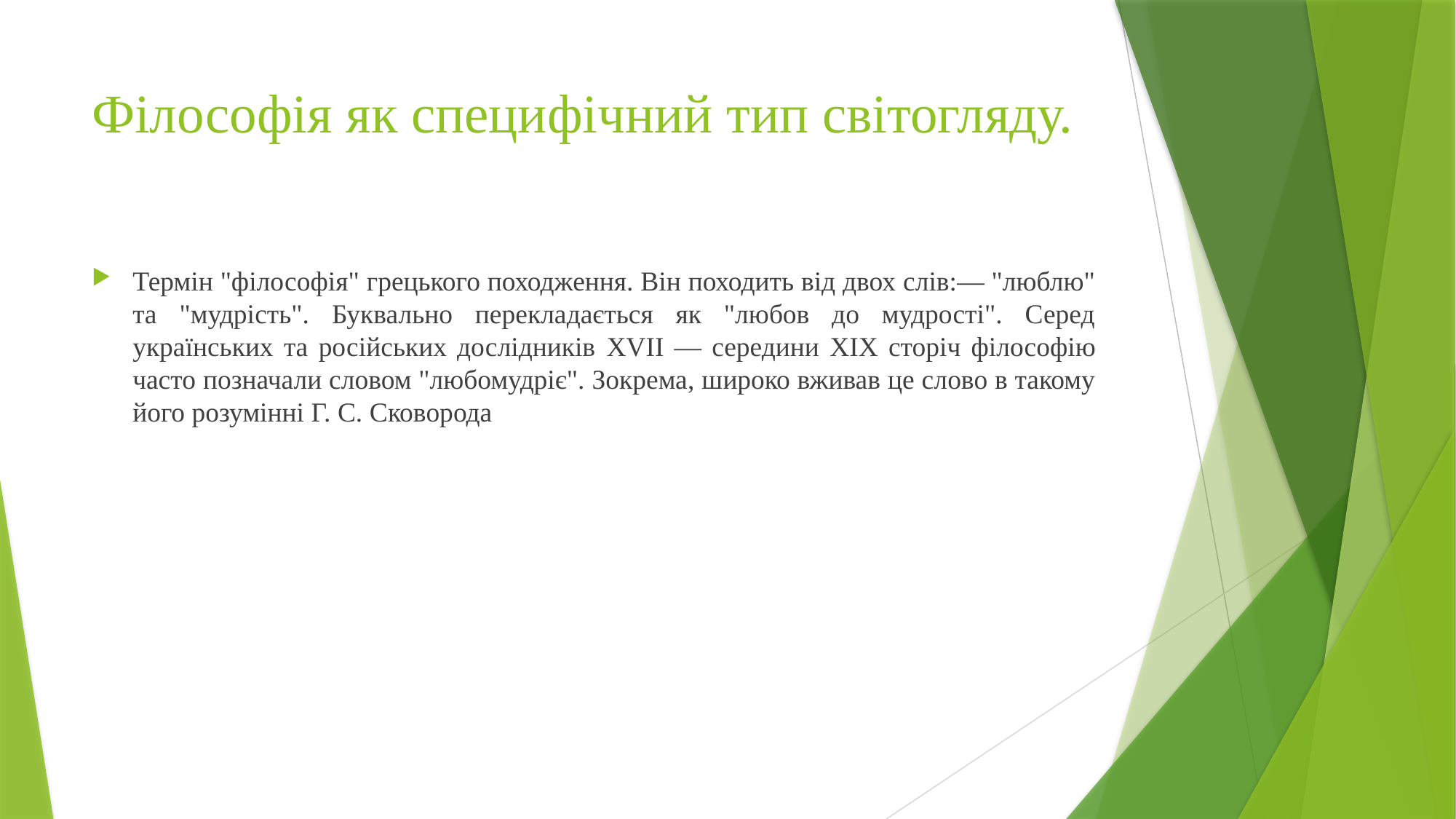

# Філософія як специфічний тип світогляду.
Термін "філософія" грецького походження. Він походить від двох слів:— "люблю" та "мудрість". Буквально перекладається як "любов до мудрості". Серед українських та російських дослідників XVII — середини XIX сторіч філософію часто позначали словом "любомудріє". Зокрема, широко вживав це слово в такому його розумінні Г. С. Сковорода